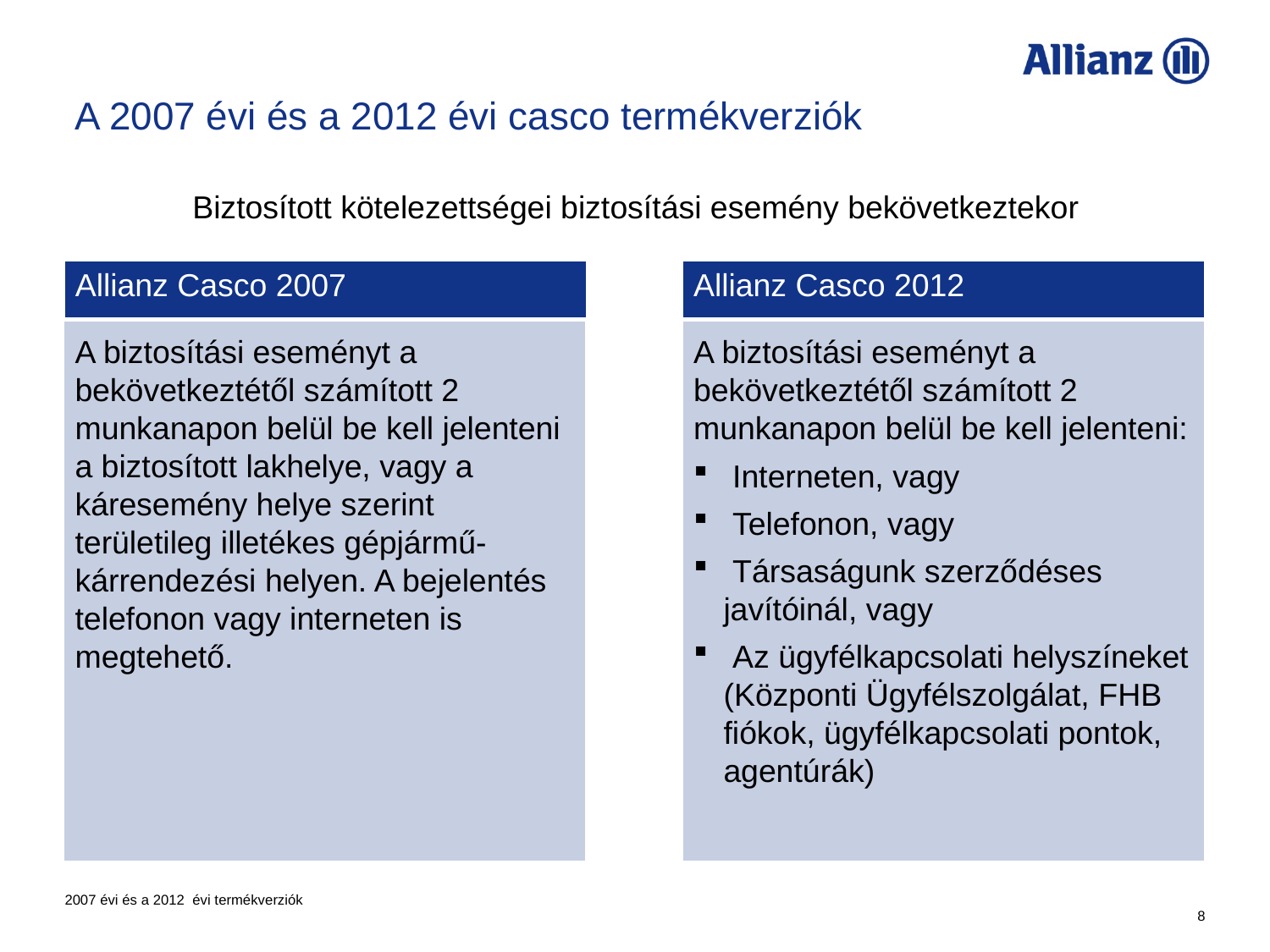

A 2007 évi és a 2012 évi casco termékverziók
Biztosított kötelezettségei biztosítási esemény bekövetkeztekor

Allianz Casco 2007
Allianz Casco 2012
A biztosítási eseményt a bekövetkeztétől számított 2 munkanapon belül be kell jelenteni a biztosított lakhelye, vagy a káresemény helye szerint területileg illetékes gépjármű-kárrendezési helyen. A bejelentés telefonon vagy interneten is megtehető.
A biztosítási eseményt a bekövetkeztétől számított 2 munkanapon belül be kell jelenteni:
 Interneten, vagy
 Telefonon, vagy
 Társaságunk szerződéses javítóinál, vagy
 Az ügyfélkapcsolati helyszíneket (Központi Ügyfélszolgálat, FHB fiókok, ügyfélkapcsolati pontok, agentúrák)

2007 évi és a 2012  évi termékverziók